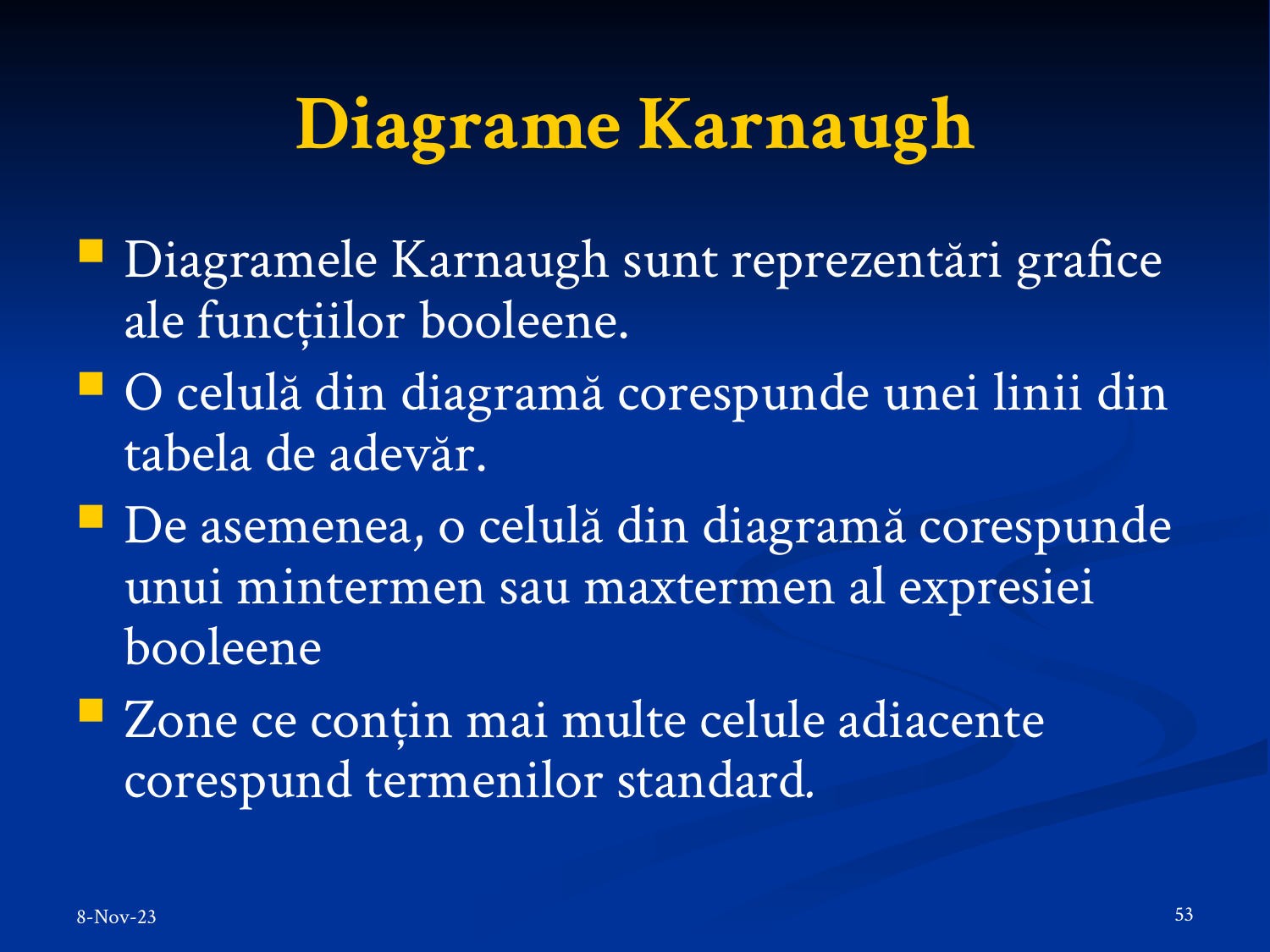

# Diagrame Karnaugh
Diagramele Karnaugh sunt reprezentări grafice ale funcţiilor booleene.
O celulă din diagramă corespunde unei linii din tabela de adevăr.
De asemenea, o celulă din diagramă corespunde unui mintermen sau maxtermen al expresiei booleene
Zone ce conţin mai multe celule adiacente corespund termenilor standard.
  53
8-Nov-23